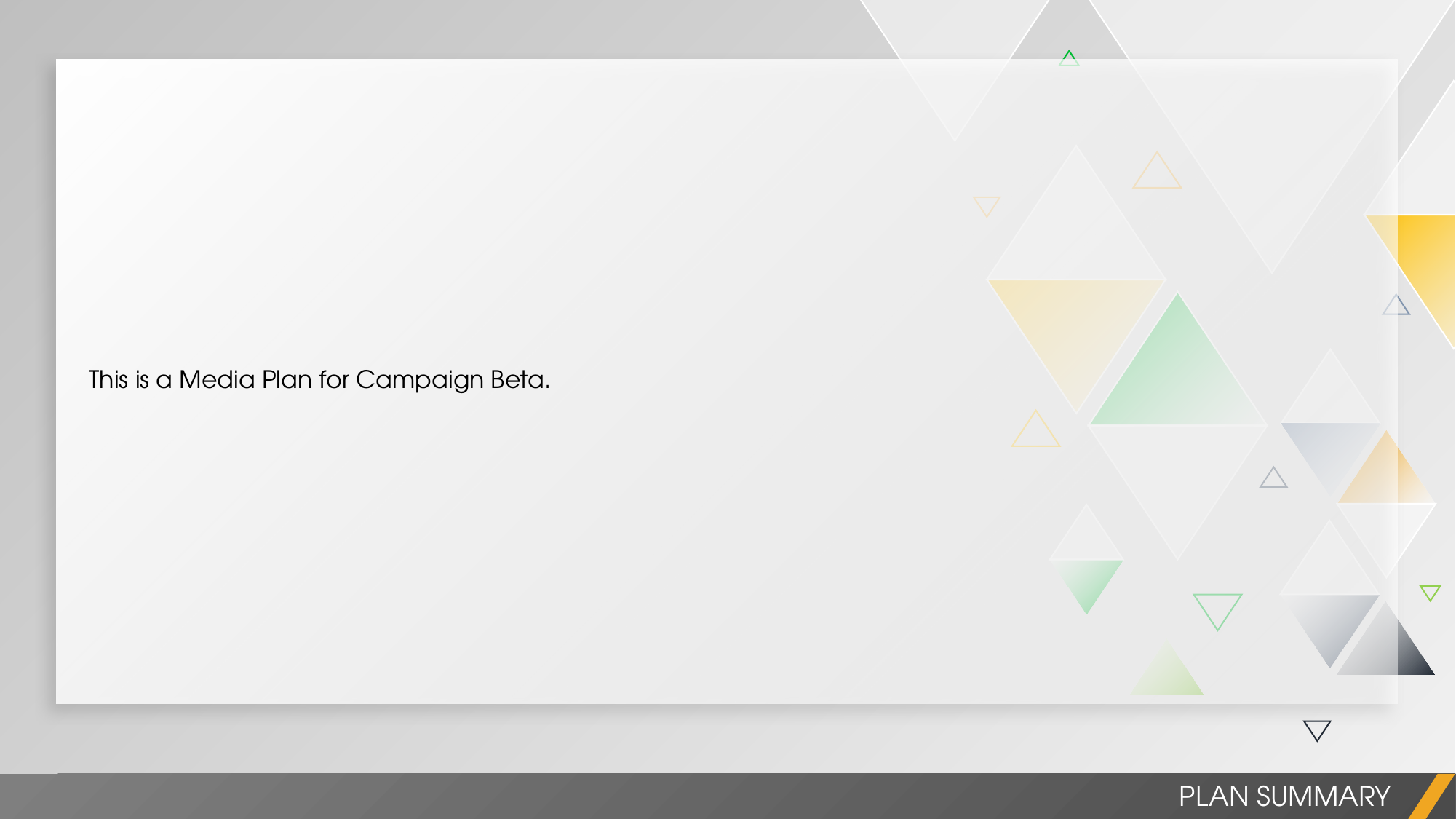

| This is a Media Plan for Campaign Beta. |
| --- |
PROJECT REPORT
PLAN SUMMARY